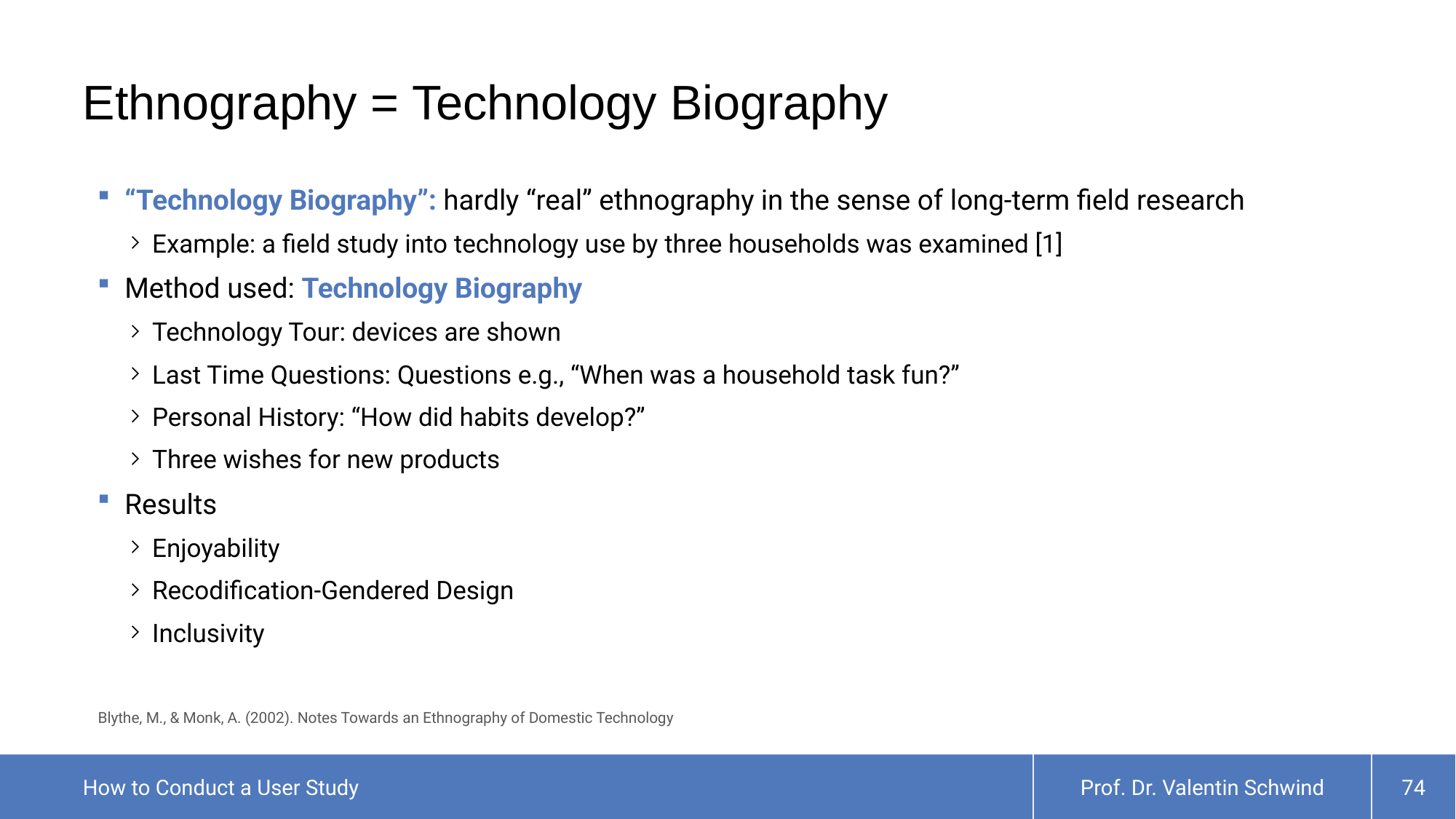

# Ethnography = Technology Biography
“Technology Biography”: hardly “real” ethnography in the sense of long-term field research
Example: a field study into technology use by three households was examined [1]
Method used: Technology Biography
Technology Tour: devices are shown
Last Time Questions: Questions e.g., “When was a household task fun?”
Personal History: “How did habits develop?”
Three wishes for new products
Results
Enjoyability
Recodification-Gendered Design
Inclusivity
Blythe, M., & Monk, A. (2002). Notes Towards an Ethnography of Domestic Technology
How to Conduct a User Study
Prof. Dr. Valentin Schwind
74